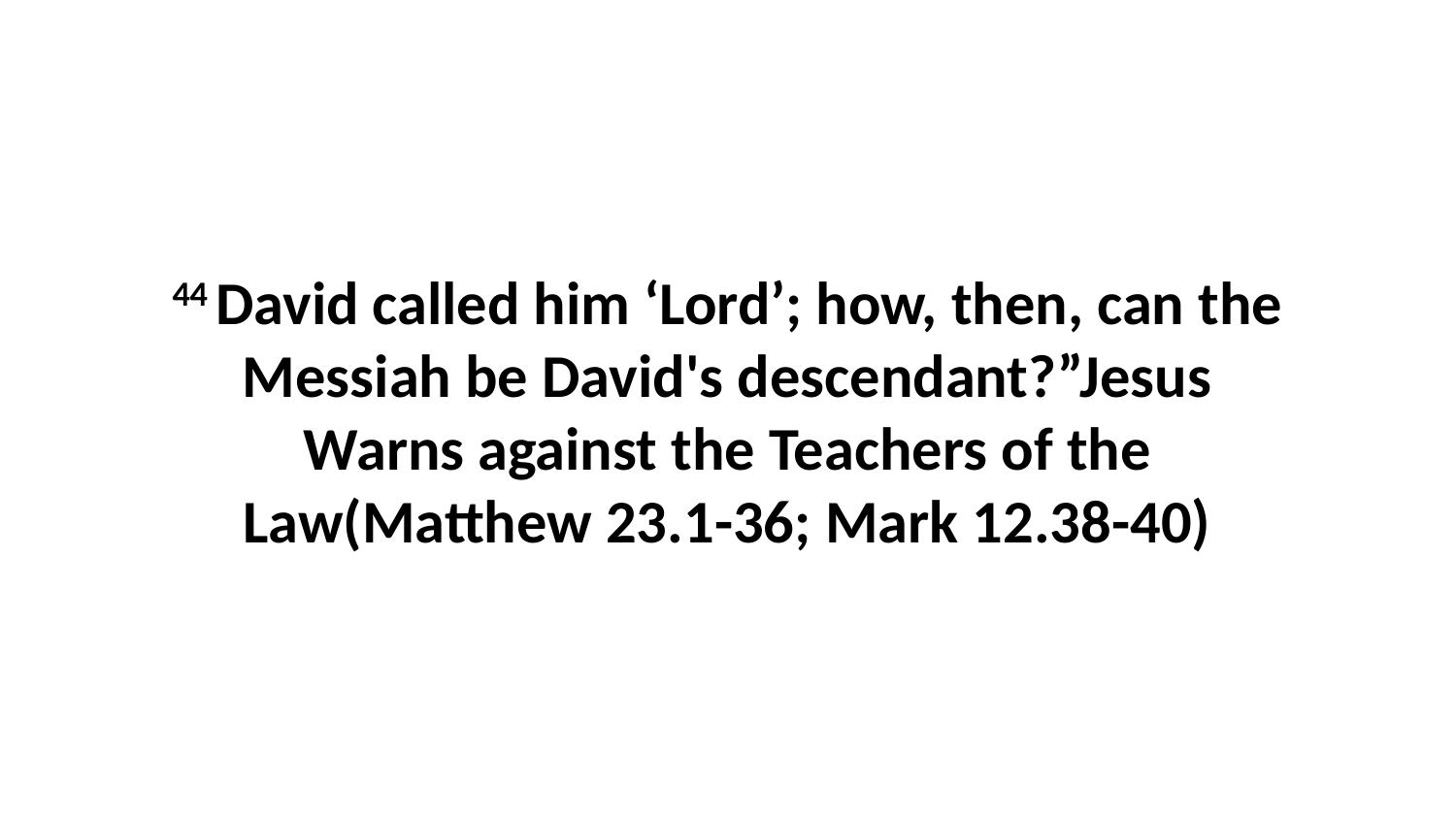

44 David called him ‘Lord’; how, then, can the Messiah be David's descendant?”Jesus Warns against the Teachers of the Law(Matthew 23.1-36; Mark 12.38-40)